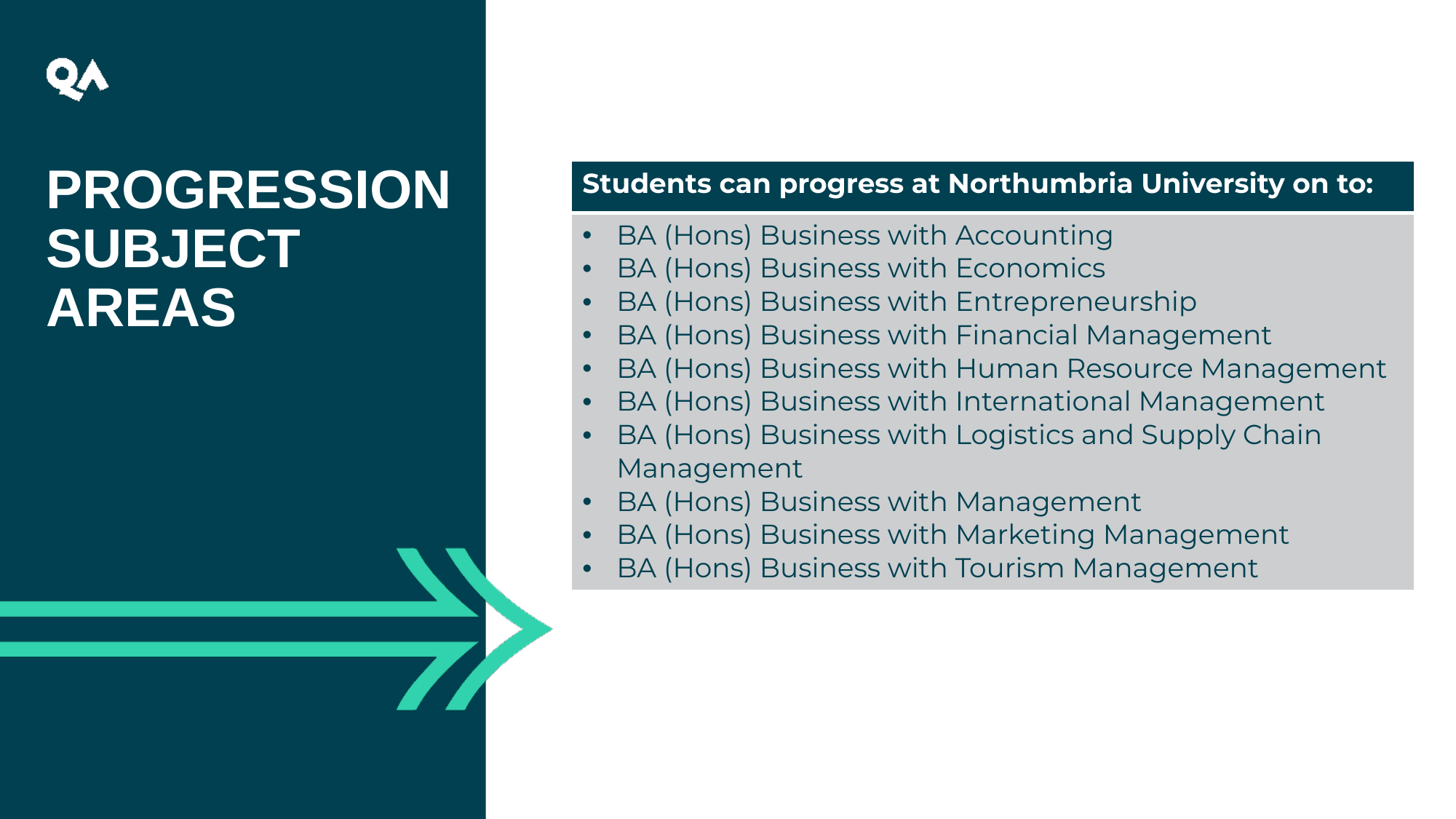

PROGRESSION Subject areas
| Students can progress at Northumbria University on to: |
| --- |
| BA (Hons) Business with Accounting BA (Hons) Business with Economics BA (Hons) Business with Entrepreneurship BA (Hons) Business with Financial Management BA (Hons) Business with Human Resource Management BA (Hons) Business with International Management BA (Hons) Business with Logistics and Supply Chain Management BA (Hons) Business with Management BA (Hons) Business with Marketing Management BA (Hons) Business with Tourism Management |